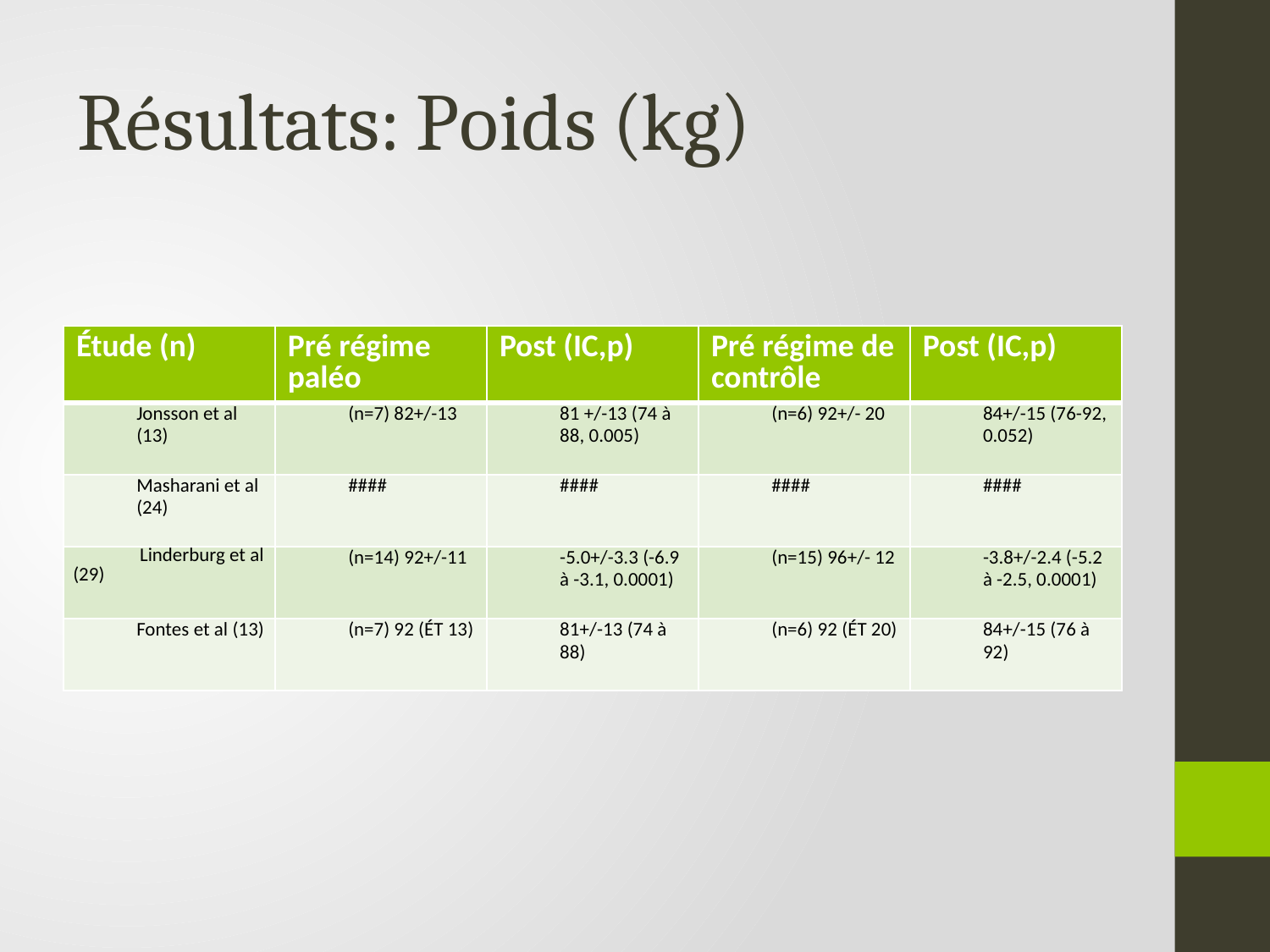

# Résultats: Poids (kg)
| Étude (n) | Pré régime paléo | Post (IC,p) | Pré régime de contrôle | Post (IC,p) |
| --- | --- | --- | --- | --- |
| Jonsson et al (13) | (n=7) 82+/-13 | 81 +/-13 (74 à 88, 0.005) | (n=6) 92+/- 20 | 84+/-15 (76-92, 0.052) |
| Masharani et al (24) | #### | #### | #### | #### |
| Linderburg et al (29) | (n=14) 92+/-11 | -5.0+/-3.3 (-6.9 à -3.1, 0.0001) | (n=15) 96+/- 12 | -3.8+/-2.4 (-5.2 à -2.5, 0.0001) |
| Fontes et al (13) | (n=7) 92 (ÉT 13) | 81+/-13 (74 à 88) | (n=6) 92 (ÉT 20) | 84+/-15 (76 à 92) |